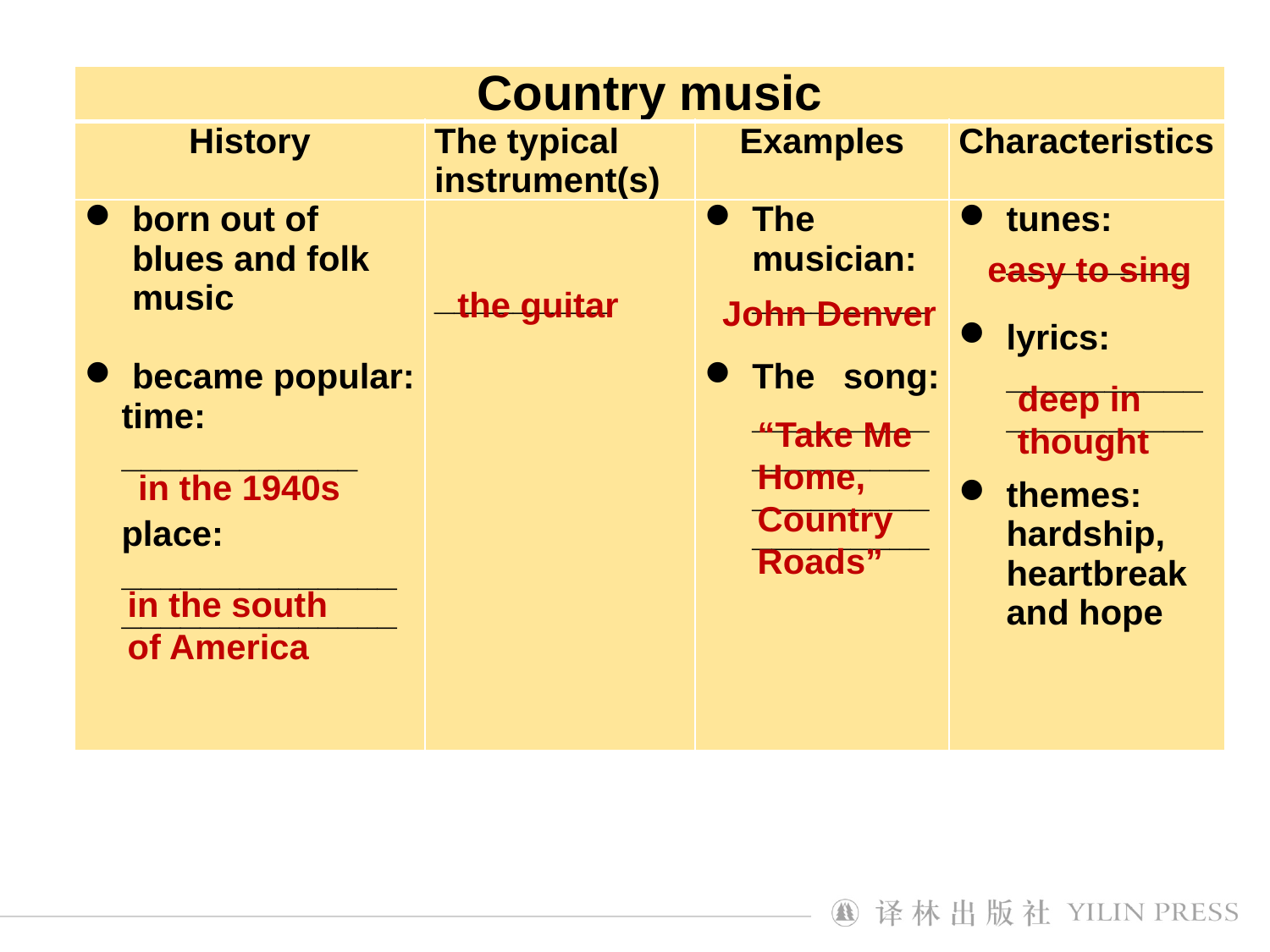

| Country music |  |  |  |
| --- | --- | --- | --- |
| History | The typical instrument(s) | Examples | Characteristics |
| born out of blues and folk music became popular: time: \_\_\_\_\_\_\_\_\_\_\_\_ place: \_\_\_\_\_\_\_\_\_\_\_\_\_\_\_\_\_\_\_\_\_\_\_\_\_\_\_\_ | \_\_\_\_\_\_\_\_\_ | The musician: \_\_\_\_\_\_\_\_\_ The song: \_\_\_\_\_\_\_\_\_\_\_\_\_\_\_\_\_\_\_\_\_\_\_\_\_\_\_\_\_\_\_\_\_\_\_\_ | tunes: \_\_\_\_\_\_\_\_\_ lyrics: \_\_\_\_\_\_\_\_\_\_\_\_\_\_\_\_\_\_\_\_ themes: hardship, heartbreak and hope |
easy to sing
the guitar
John Denver
deep in        thought
“Take Me Home, Country Roads”
in the 1940s
in the south of America